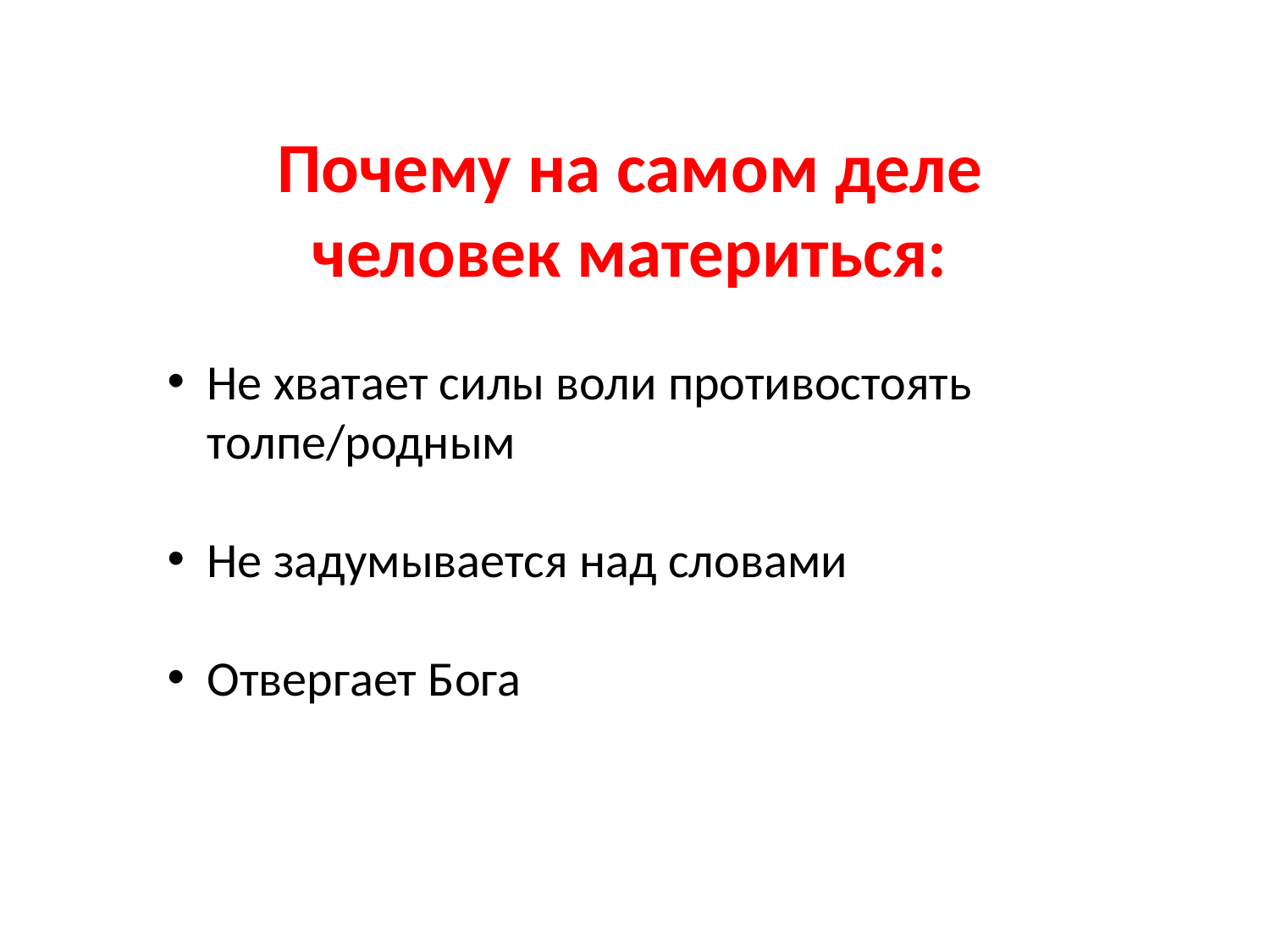

Почему на самом деле человек материться:

Не хватает силы воли противостоять толпе/родным

Не задумывается над словами

Отвергает Бога